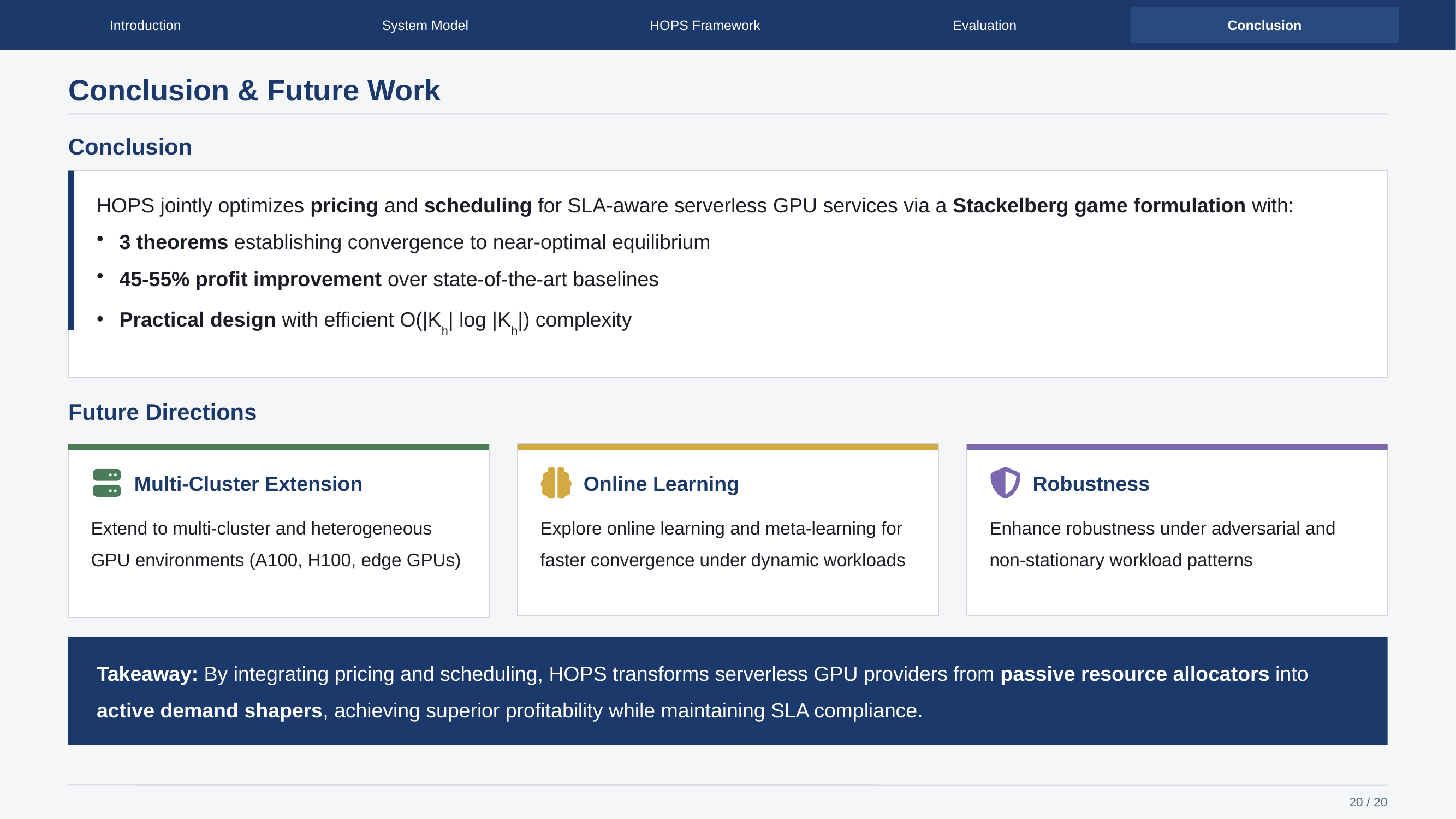

Introduction
System Model
HOPS Framework
Evaluation
Conclusion

Conclusion & Future Work

Conclusion

HOPS jointly optimizes pricing and scheduling for SLA-aware serverless GPU services via a Stackelberg game formulation with:
3 theorems establishing convergence to near-optimal equilibrium
45-55% profit improvement over state-of-the-art baselines
Practical design with efficient O(|Kh| log |Kh|) complexity
Future Directions

Multi-Cluster Extension

Online Learning

Robustness
Extend to multi-cluster and heterogeneous GPU environments (A100, H100, edge GPUs)
Explore online learning and meta-learning for faster convergence under dynamic workloads
Enhance robustness under adversarial and non-stationary workload patterns

Takeaway: By integrating pricing and scheduling, HOPS transforms serverless GPU providers from passive resource allocators into active demand shapers, achieving superior profitability while maintaining SLA compliance.

20 / 20